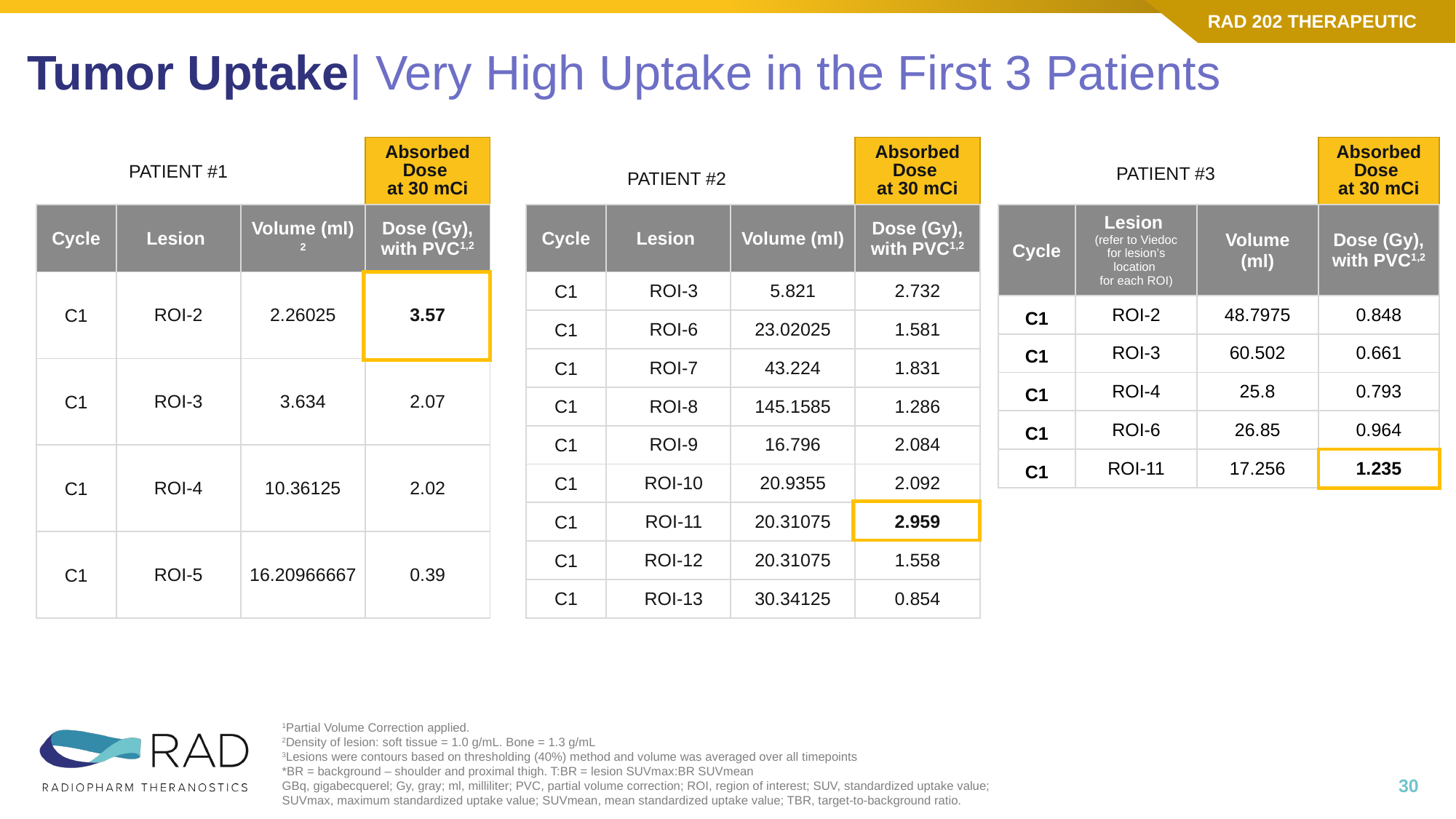

RAD 202 THERAPEUTIC
# Tumor Uptake| Very High Uptake in the First 3 Patients
|  | PATIENT #1 | ​ | Absorbed Dose​ at 30 mCi |
| --- | --- | --- | --- |
| Cycle | Lesion​ | Volume (ml)​2 | Dose (Gy), with PVC1​,2 |
| C1 | ROI-2 | 2.26025 | 3.57 |
| C1 | ROI-3 | 3.634 | 2.07 |
| C1 | ROI-4 | 10.36125 | 2.02 |
| C1 | ROI-5 | 16.20966667 | 0.39 |
|  | ​ | ​ | Absorbed Dose​ at 30 mCi |
| --- | --- | --- | --- |
| Cycle | Lesion​ | Volume (ml)​ | Dose (Gy), with PVC1​,2 |
| C1 | ROI-3 | 5.821 | 2.732 |
| C1 | ROI-6 | 23.02025 | 1.581 |
| C1 | ROI-7 | 43.224 | 1.831 |
| C1 | ROI-8 | 145.1585 | 1.286 |
| C1 | ROI-9 | 16.796 | 2.084 |
| C1 | ROI-10 | 20.9355 | 2.092 |
| C1 | ROI-11 | 20.31075 | 2.959 |
| C1 | ROI-12 | 20.31075 | 1.558 |
| C1 | ROI-13 | 30.34125 | 0.854 |
|  | ​ | ​ | Absorbed Dose​ at 30 mCi |
| --- | --- | --- | --- |
| Cycle | Lesion​ (refer to Viedoc for lesion’s location for each ROI)​ | Volume (ml)​ | Dose (Gy), with PVC1​,2 |
| C1 | ROI-2 | 48.7975 | 0.848 |
| C1 | ROI-3 | 60.502 | 0.661 |
| C1 | ROI-4 | 25.8 | 0.793 |
| C1 | ROI-6 | 26.85 | 0.964 |
| C1 | ROI-11 | 17.256 | 1.235 |
SUV

PATIENT #3
PATIENT #2

NM1 – SEC 2
5TP Baseline PET
D0 ACSCRR [BQML 9.85]
NM2a – SEC 3
5TP 2nd follow up PET
C1D2 ACSCRR [BQML 9.85]
1Partial Volume Correction applied.
2Density of lesion: soft tissue = 1.0 g/mL. Bone = 1.3 g/mL
3Lesions were contours based on thresholding (40%) method and volume was averaged over all timepoints
*BR = background – shoulder and proximal thigh. T:BR = lesion SUVmax:BR SUVmean
GBq, gigabecquerel; Gy, gray; ml, milliliter; PVC, partial volume correction; ROI, region of interest; SUV, standardized uptake value; SUVmax, maximum standardized uptake value; SUVmean, mean standardized uptake value; TBR, target-to-background ratio.
30